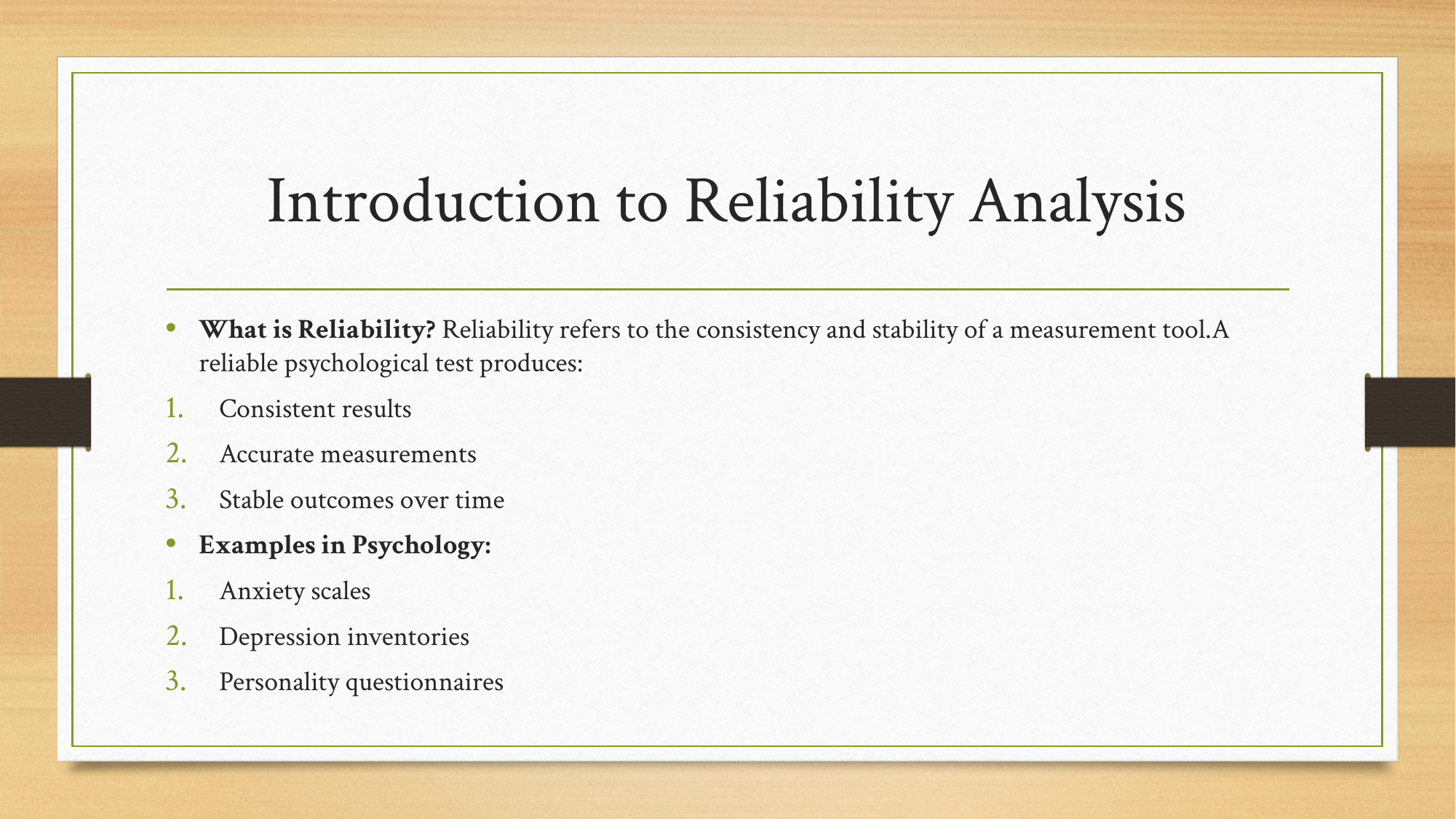

# Introduction to Reliability Analysis
What is Reliability? Reliability refers to the consistency and stability of a measurement tool.A reliable psychological test produces:
Consistent results
Accurate measurements
Stable outcomes over time
Examples in Psychology:
Anxiety scales
Depression inventories
Personality questionnaires